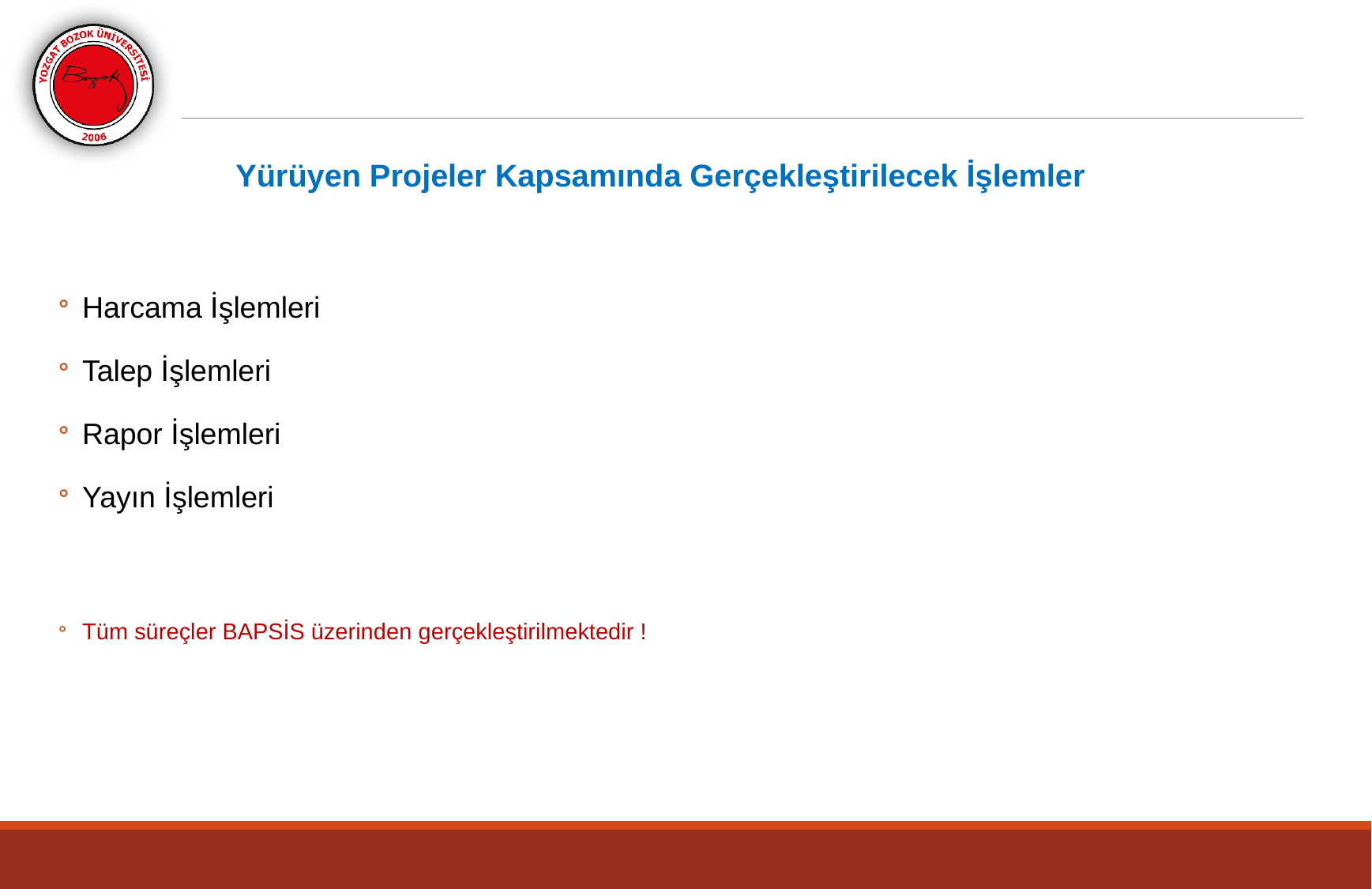

Yürüyen Projeler Kapsamında Gerçekleştirilecek İşlemler

Harcama İşlemleri
Talep İşlemleri
Rapor İşlemleri
Yayın İşlemleri

Tüm süreçler BAPSİS üzerinden gerçekleştirilmektedir !